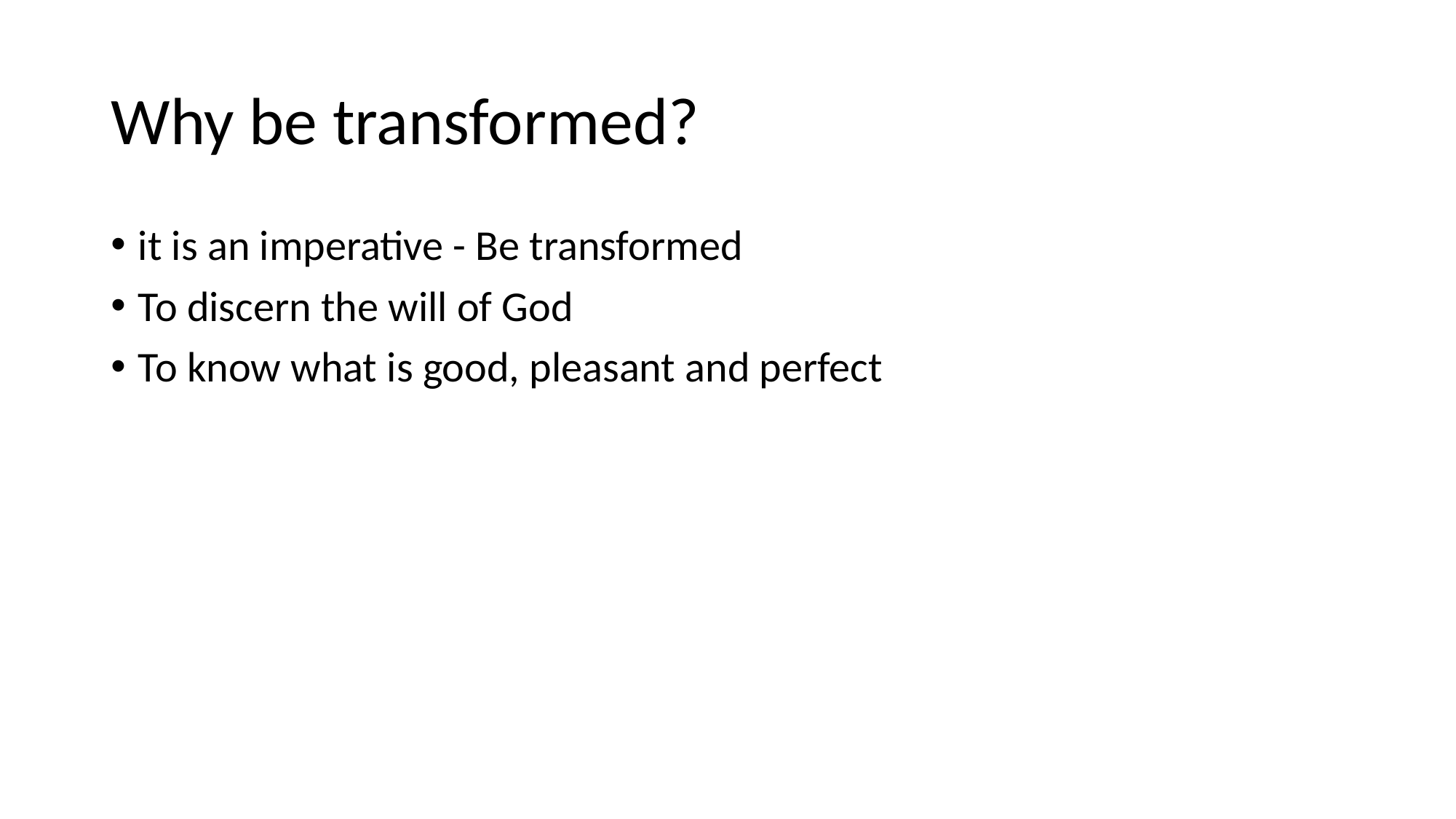

# Why be transformed?
it is an imperative - Be transformed
To discern the will of God
To know what is good, pleasant and perfect